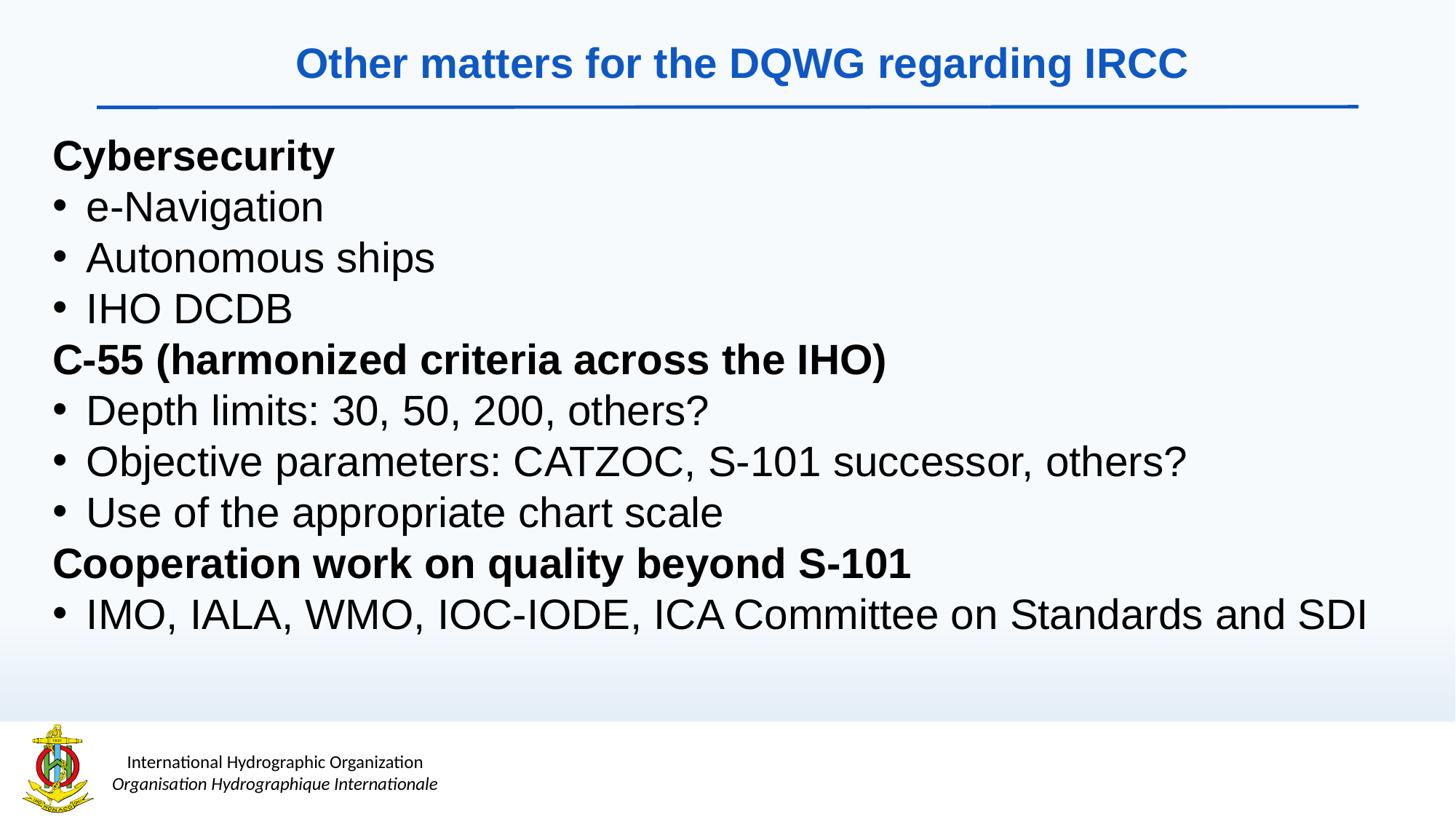

# Other matters for the DQWG regarding IRCC
Cybersecurity
e-Navigation
Autonomous ships
IHO DCDB
C-55 (harmonized criteria across the IHO)
Depth limits: 30, 50, 200, others?
Objective parameters: CATZOC, S-101 successor, others?
Use of the appropriate chart scale
Cooperation work on quality beyond S-101
IMO, IALA, WMO, IOC-IODE, ICA Committee on Standards and SDI